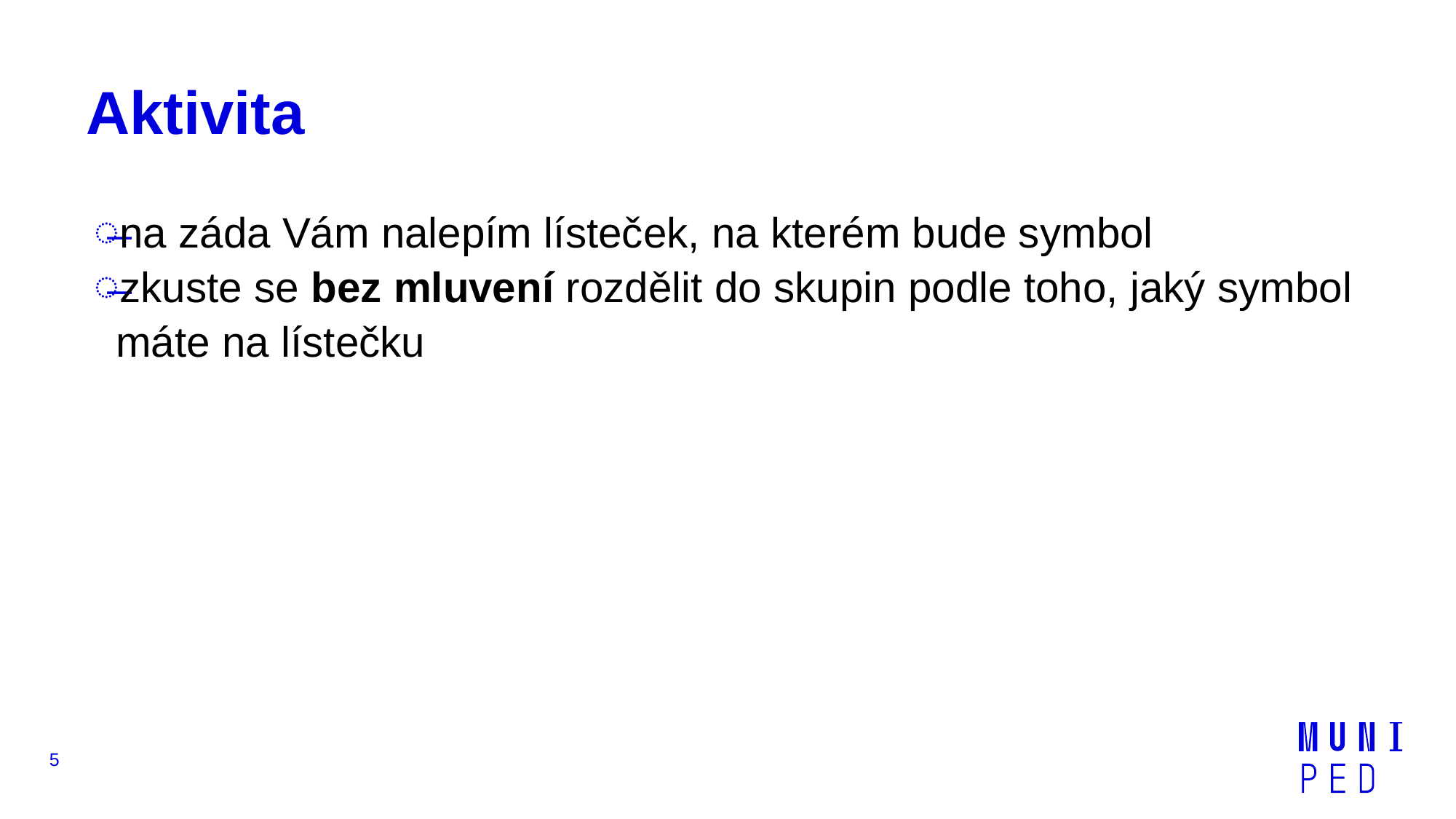

# Aktivita
na záda Vám nalepím lísteček, na kterém bude symbol
zkuste se bez mluvení rozdělit do skupin podle toho, jaký symbol máte na lístečku
5